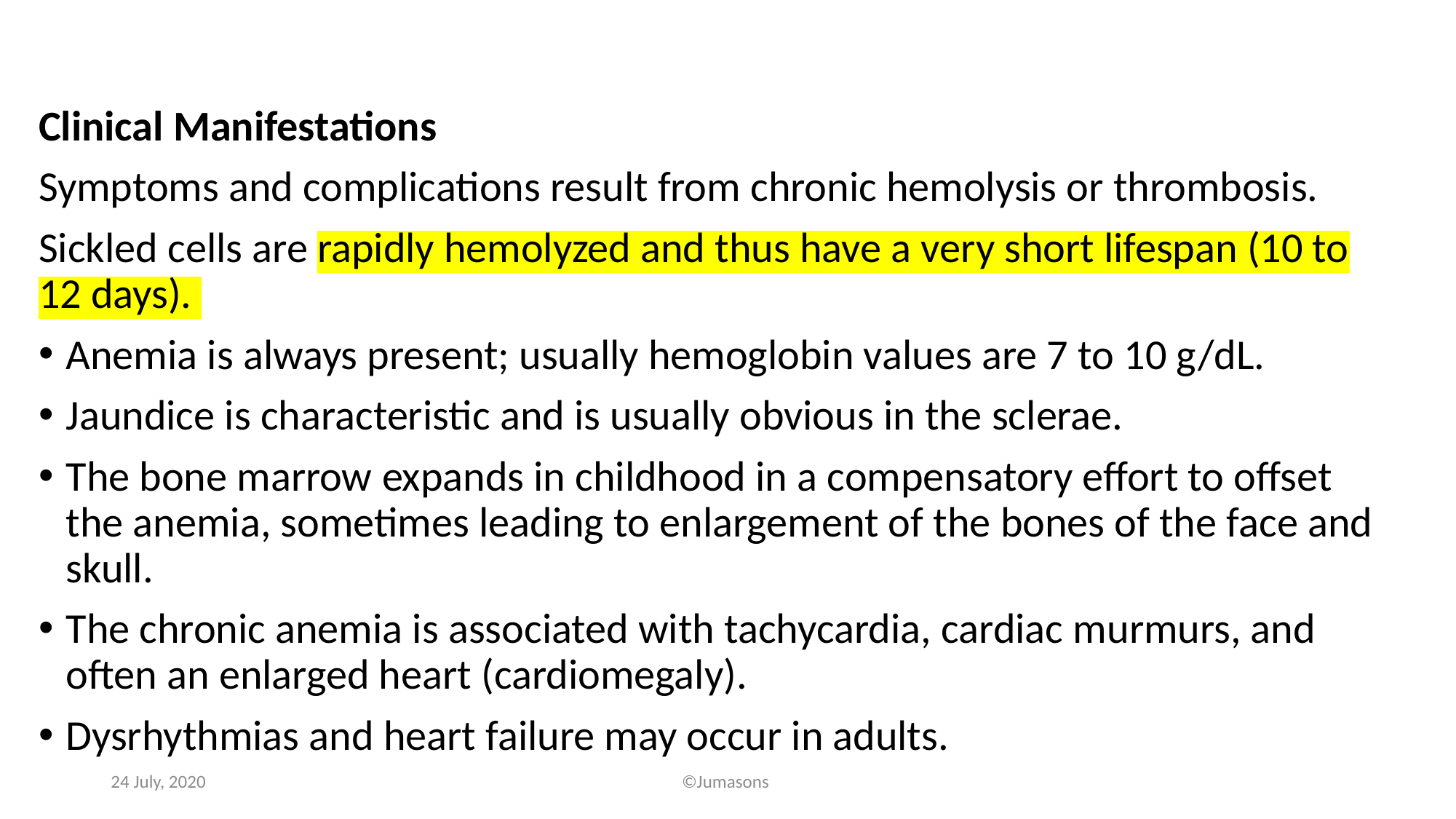

Clinical Manifestations
Symptoms and complications result from chronic hemolysis or thrombosis.
Sickled cells are rapidly hemolyzed and thus have a very short lifespan (10 to 12 days).
Anemia is always present; usually hemoglobin values are 7 to 10 g/dL.
Jaundice is characteristic and is usually obvious in the sclerae.
The bone marrow expands in childhood in a compensatory effort to offset the anemia, sometimes leading to enlargement of the bones of the face and skull.
The chronic anemia is associated with tachycardia, cardiac murmurs, and often an enlarged heart (cardiomegaly).
Dysrhythmias and heart failure may occur in adults.
24 July, 2020
©Jumasons